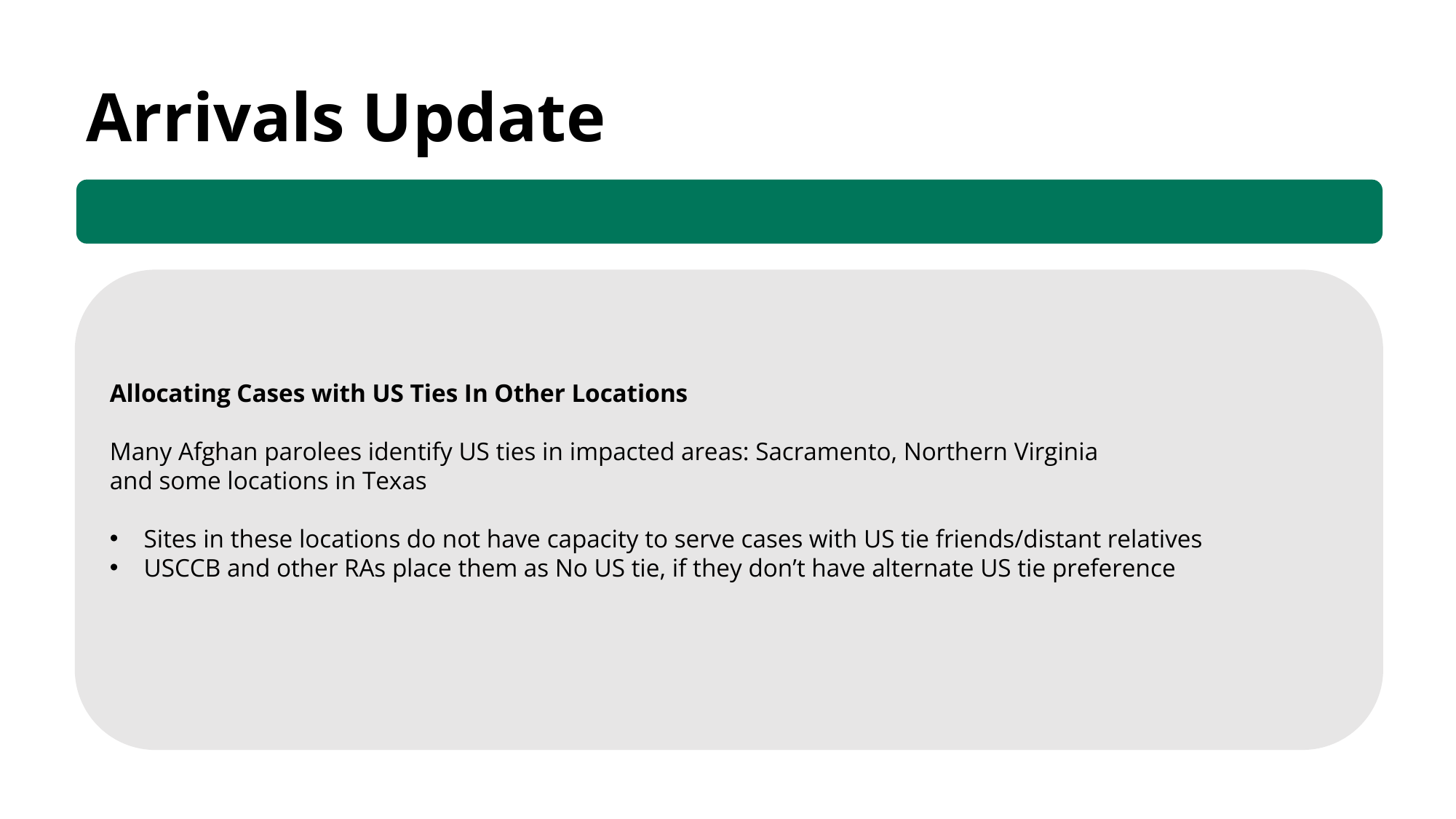

Arrivals Update

Allocating Cases with US Ties In Other Locations

Many Afghan parolees identify US ties in impacted areas: Sacramento, Northern Virginia
and some locations in Texas

Sites in these locations do not have capacity to serve cases with US tie friends/distant relatives
USCCB and other RAs place them as No US tie, if they don’t have alternate US tie preference